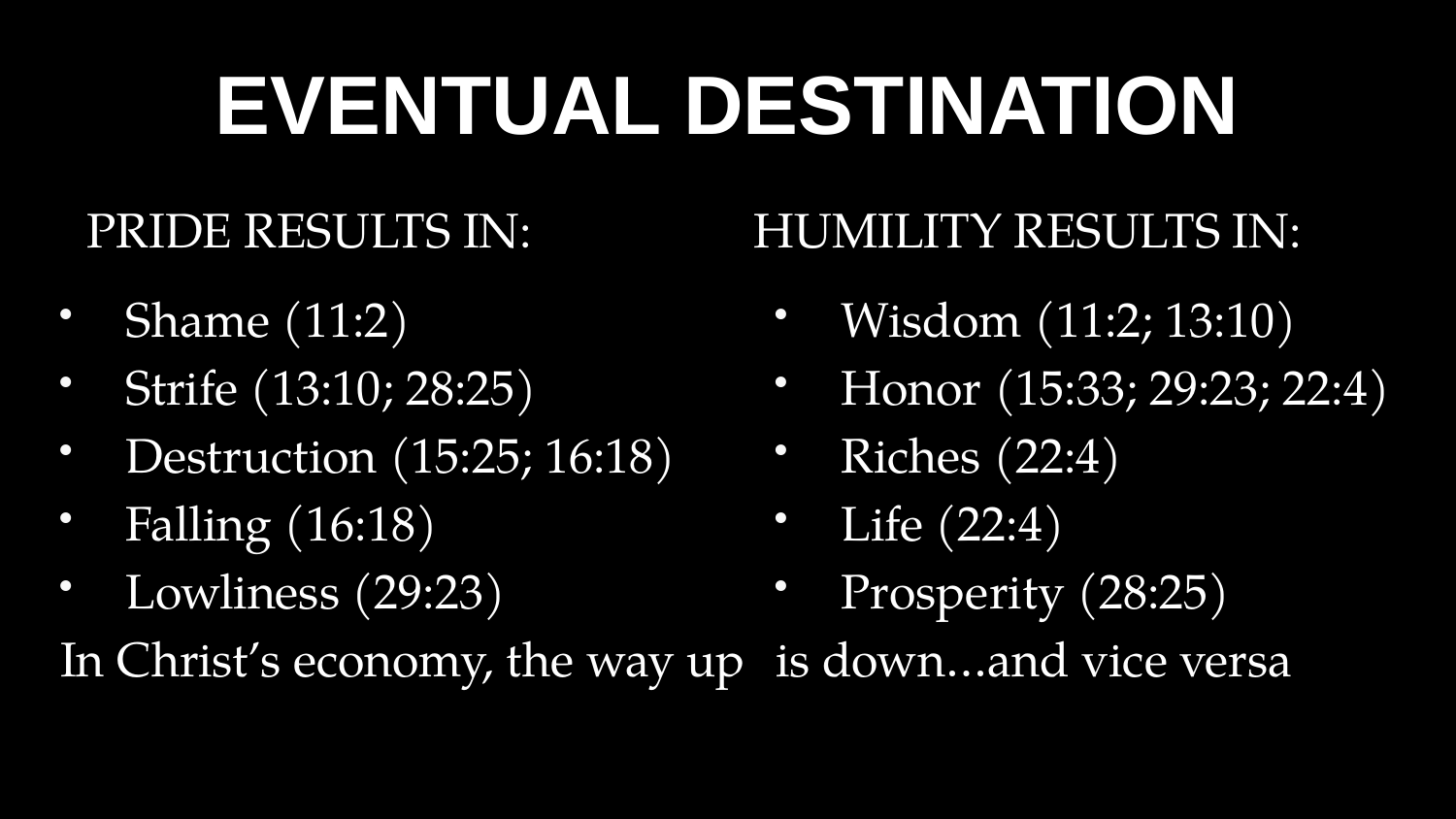

# EVENTUAL DESTINATION
Pride results in:
Humility results in:
Shame (11:2)
Strife (13:10; 28:25)
Destruction (15:25; 16:18)
Falling (16:18)
Lowliness (29:23)
In Christ’s economy, the way up
Wisdom (11:2; 13:10)
Honor (15:33; 29:23; 22:4)
Riches (22:4)
Life (22:4)
Prosperity (28:25)
is down…and vice versa